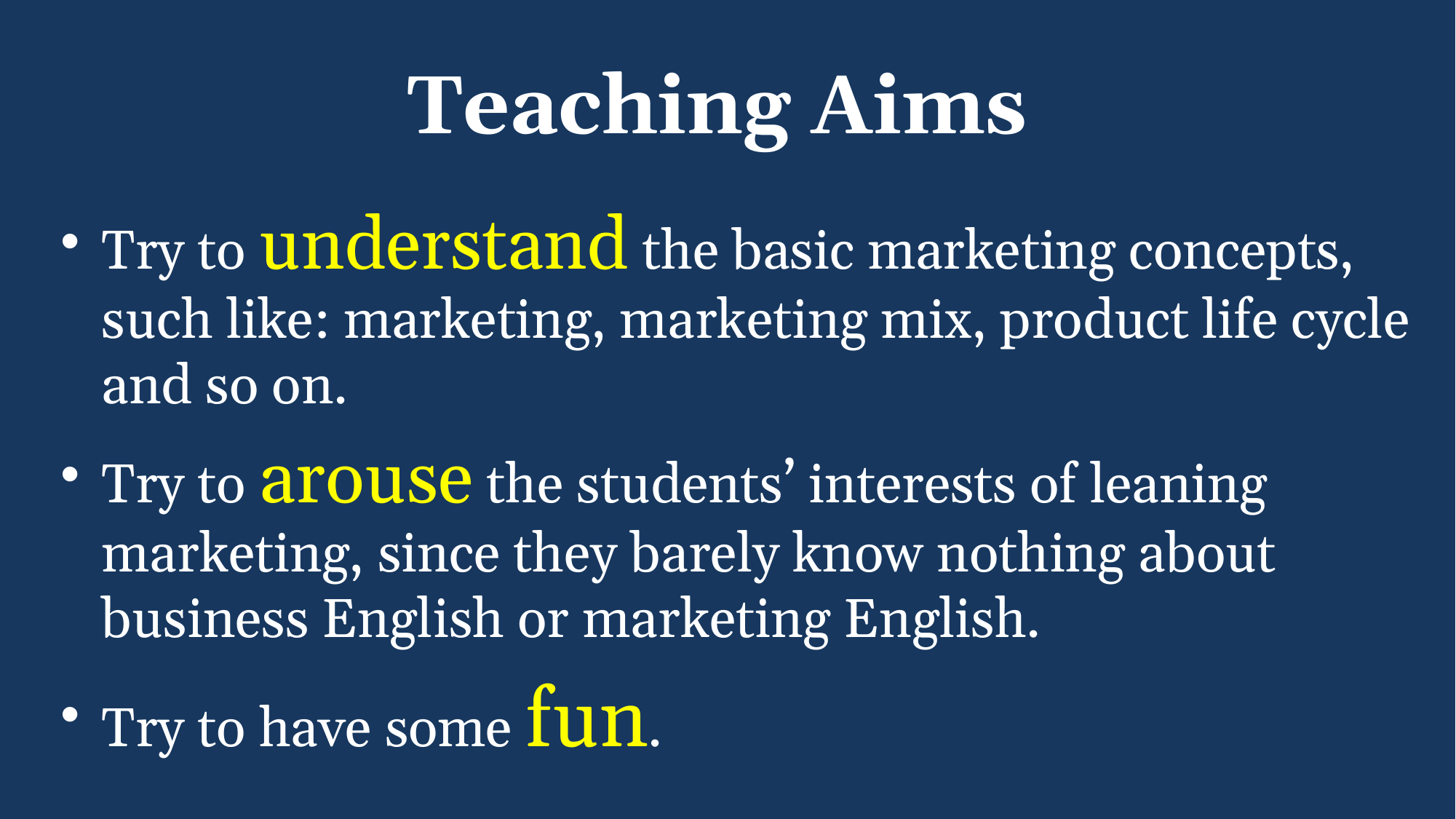

# Teaching Aims
Try to understand the basic marketing concepts, such like: marketing, marketing mix, product life cycle and so on.
Try to arouse the students’ interests of leaning marketing, since they barely know nothing about business English or marketing English.
Try to have some fun.